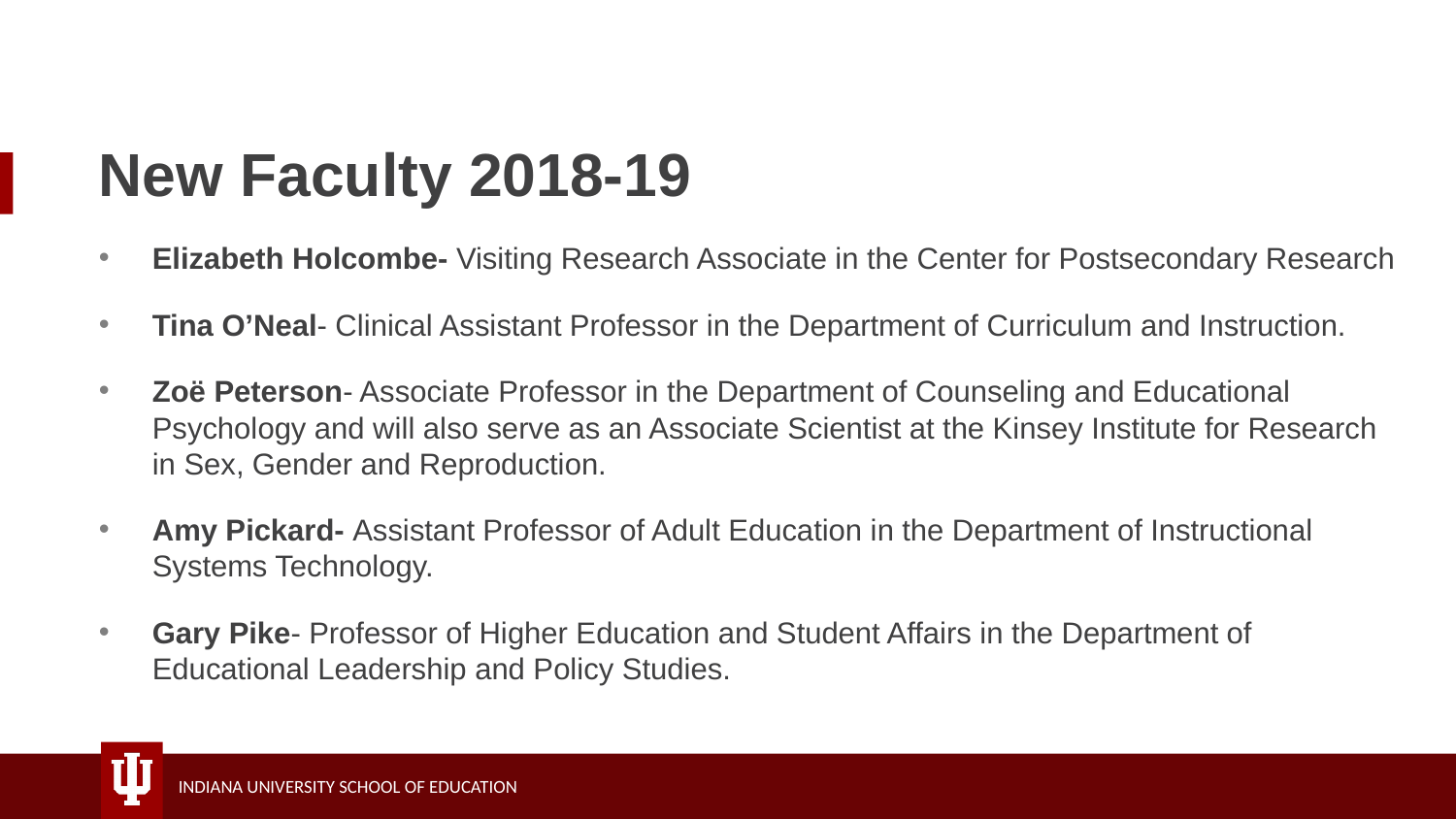

# New Faculty 2018-19
Elizabeth Holcombe- Visiting Research Associate in the Center for Postsecondary Research
Tina O’Neal- Clinical Assistant Professor in the Department of Curriculum and Instruction.
Zoë Peterson- Associate Professor in the Department of Counseling and Educational Psychology and will also serve as an Associate Scientist at the Kinsey Institute for Research in Sex, Gender and Reproduction.
Amy Pickard- Assistant Professor of Adult Education in the Department of Instructional Systems Technology.
Gary Pike- Professor of Higher Education and Student Affairs in the Department of Educational Leadership and Policy Studies.